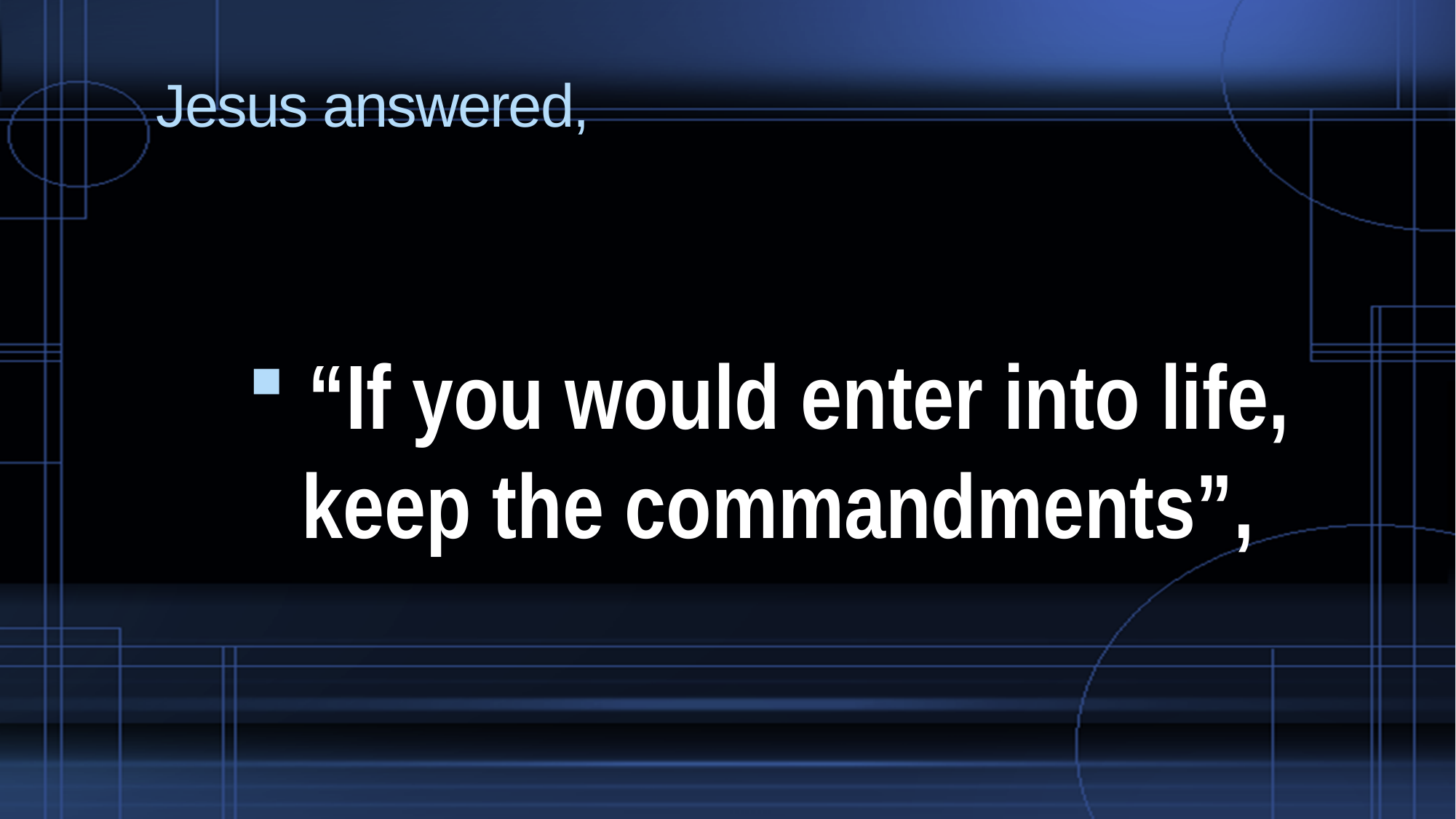

# Jesus answered,

 “If you would enter into life, keep the commandments”,